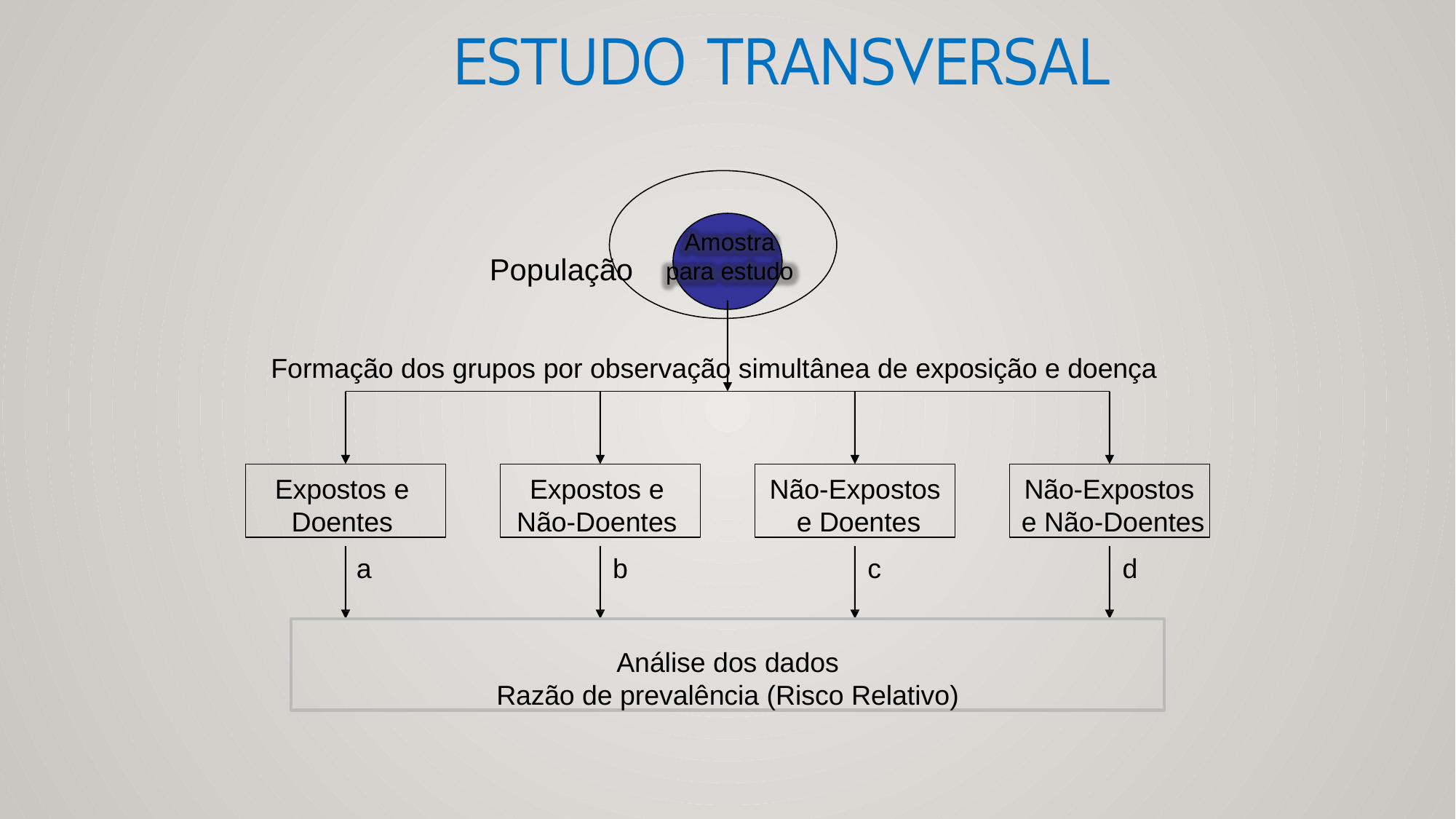

# Estudo transversal

Amostra  para estudo

População

Formação dos grupos por observação simultânea de exposição e doença

Expostos e
Doentes
Expostos e
Não-Doentes
Não-Expostos
e Doentes
Não-Expostos
e Não-Doentes

a	b	c	d
Análise dos dados
Razão de prevalência (Risco Relativo)